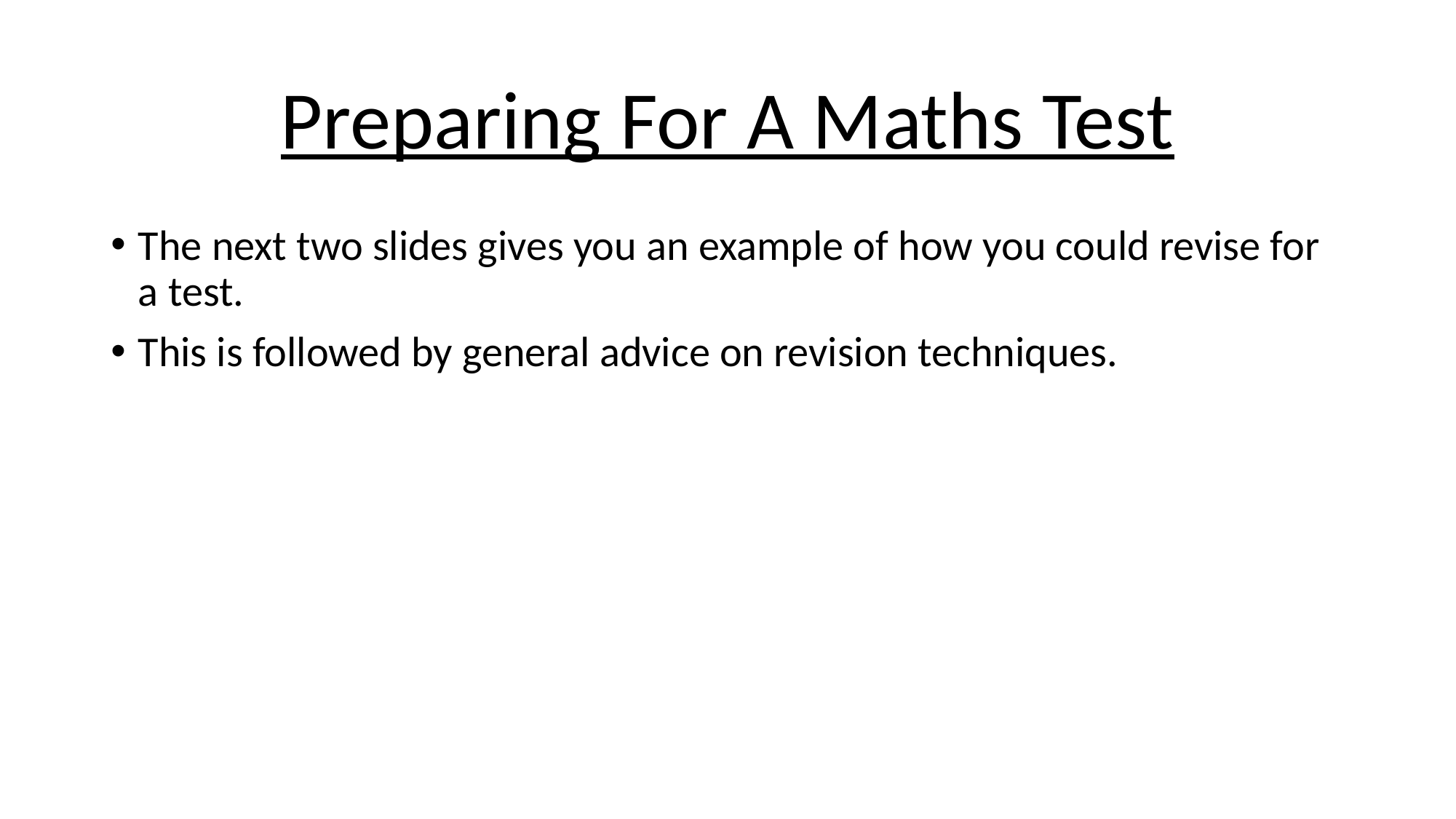

# Preparing For A Maths Test
The next two slides gives you an example of how you could revise for a test.
This is followed by general advice on revision techniques.